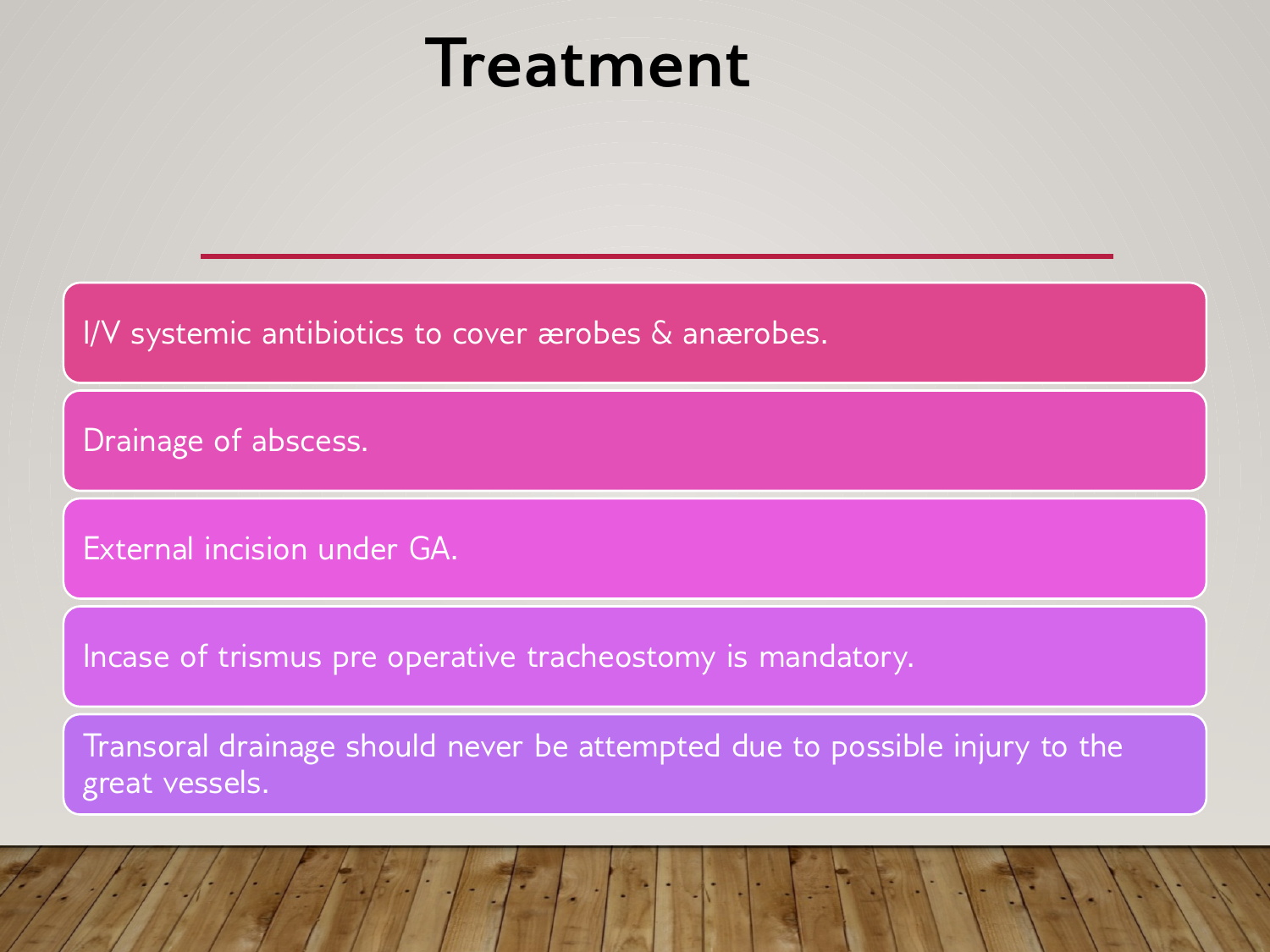

Treatment

I/V systemic antibiotics to cover aerobes & anaerobes.
Drainage of abscess.
External incision under GA.
Incase of trismus pre operative tracheostomy is mandatory.
Transoral drainage should never be attempted due to possible injury to the great vessels.